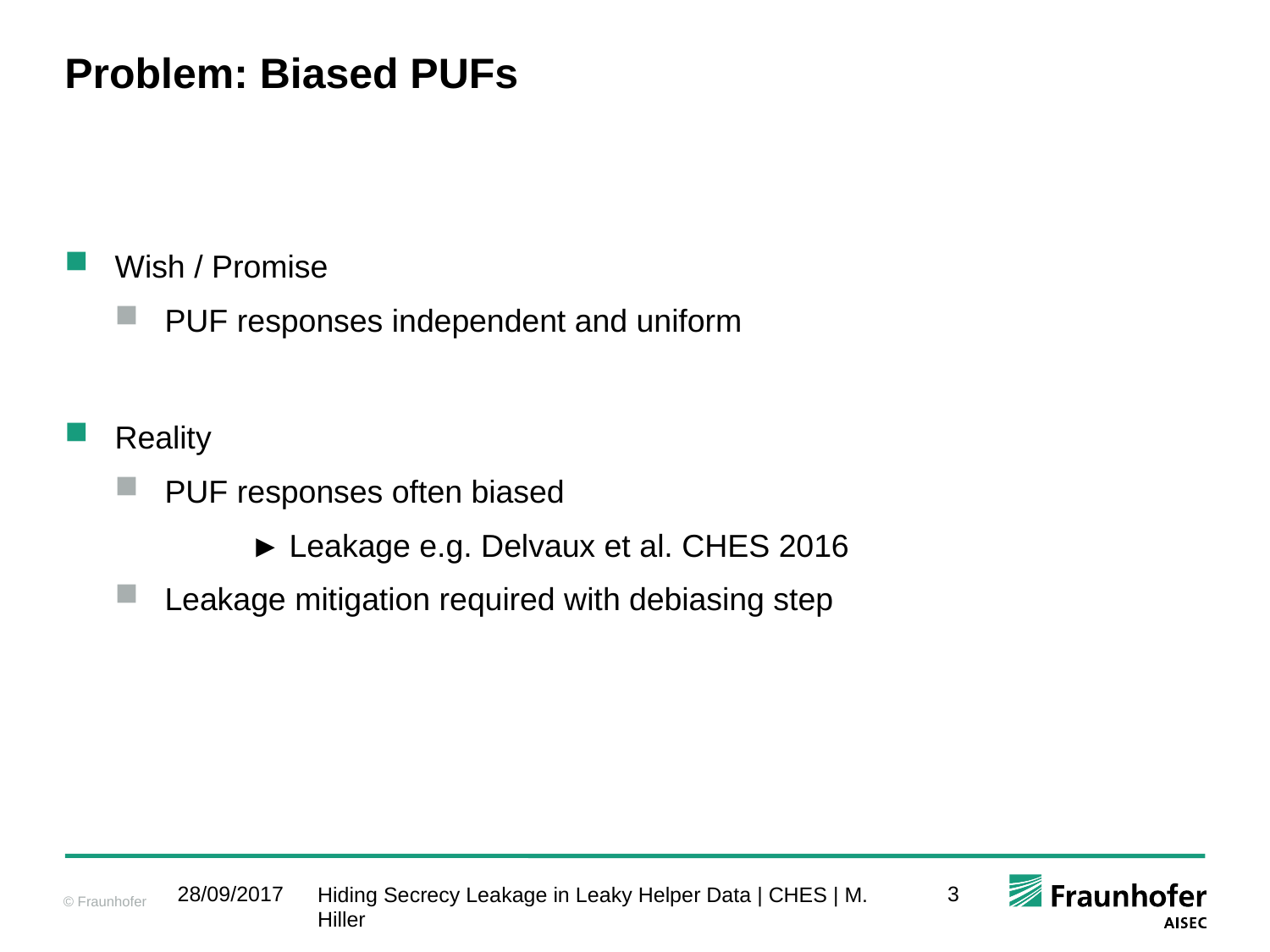

# Problem: Biased PUFs
Wish / Promise
PUF responses independent and uniform

Reality
PUF responses often biased
	 ► Leakage e.g. Delvaux et al. CHES 2016
Leakage mitigation required with debiasing step
28/09/2017
Hiding Secrecy Leakage in Leaky Helper Data | CHES | M. Hiller
3